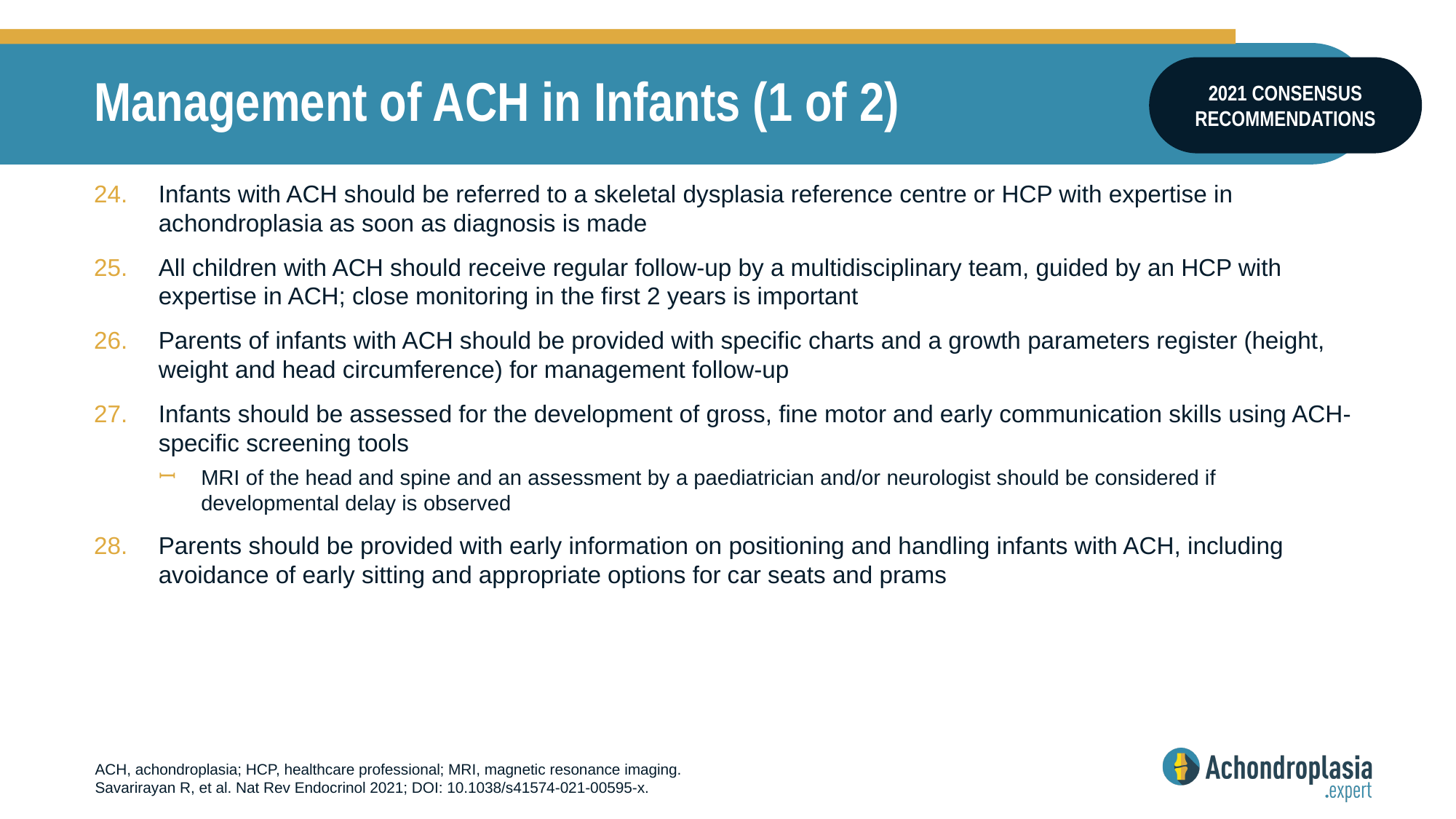

# Management of ACH in Infants (1 of 2)
2021 CONSENSUS RECOMMENDATIONS
Infants with ACH should be referred to a skeletal dysplasia reference centre or HCP with expertise in achondroplasia as soon as diagnosis is made
All children with ACH should receive regular follow-up by a multidisciplinary team, guided by an HCP with expertise in ACH; close monitoring in the first 2 years is important
Parents of infants with ACH should be provided with specific charts and a growth parameters register (height, weight and head circumference) for management follow-up
Infants should be assessed for the development of gross, fine motor and early communication skills using ACH-specific screening tools
MRI of the head and spine and an assessment by a paediatrician and/or neurologist should be considered if developmental delay is observed
Parents should be provided with early information on positioning and handling infants with ACH, including avoidance of early sitting and appropriate options for car seats and prams

ACH, achondroplasia; HCP, healthcare professional; MRI, magnetic resonance imaging.
Savarirayan R, et al. Nat Rev Endocrinol 2021; DOI: 10.1038/s41574-021-00595-x.